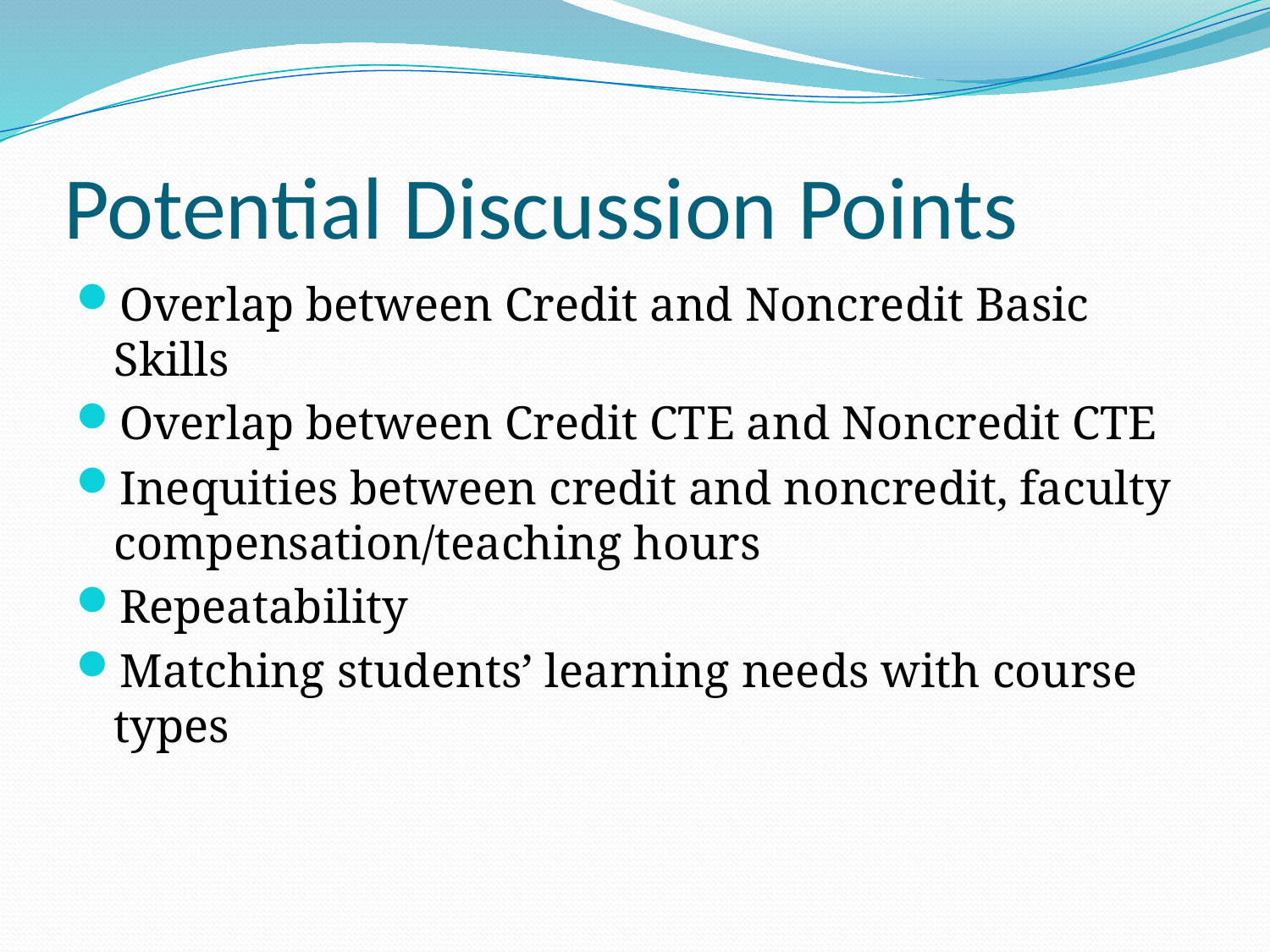

# Potential Discussion Points
Overlap between Credit and Noncredit Basic Skills
Overlap between Credit CTE and Noncredit CTE
Inequities between credit and noncredit, faculty compensation/teaching hours
Repeatability
Matching students’ learning needs with course types